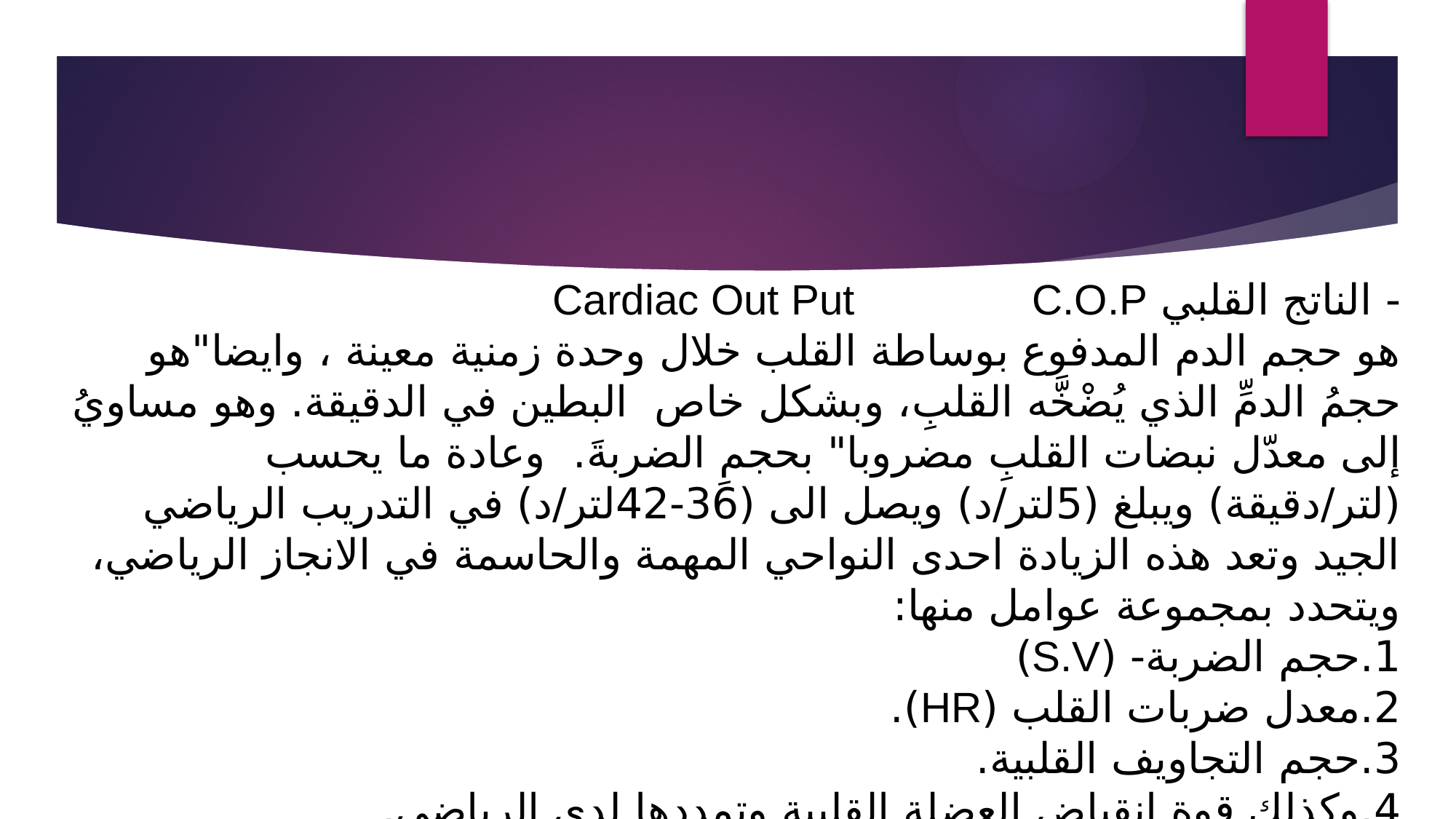

- الناتج القلبي C.O.P			Cardiac Out Put
هو حجم الدم المدفوع بوساطة القلب خلال وحدة زمنية معينة ، وايضا"هو حجمُ الدمِّ الذي يُضْخَّه القلبِ، وبشكل خاص  البطين في الدقيقة. وهو مساويُ إلى معدّل نبضات القلبِ مضروبا" بحجمِ الضربةَ.  وعادة ما يحسب (لتر/دقيقة) ويبلغ (5لتر/د) ويصل الى (36-42لتر/د) في التدريب الرياضي الجيد وتعد هذه الزيادة احدى النواحي المهمة والحاسمة في الانجاز الرياضي، ويتحدد بمجموعة عوامل منها:
1.	حجم الضربة- (S.V)
2.	معدل ضربات القلب (HR).
3.	حجم التجاويف القلبية.
4.	وكذلك قوة انقباض العضلة القلبية وتمددها لدى الرياضي.